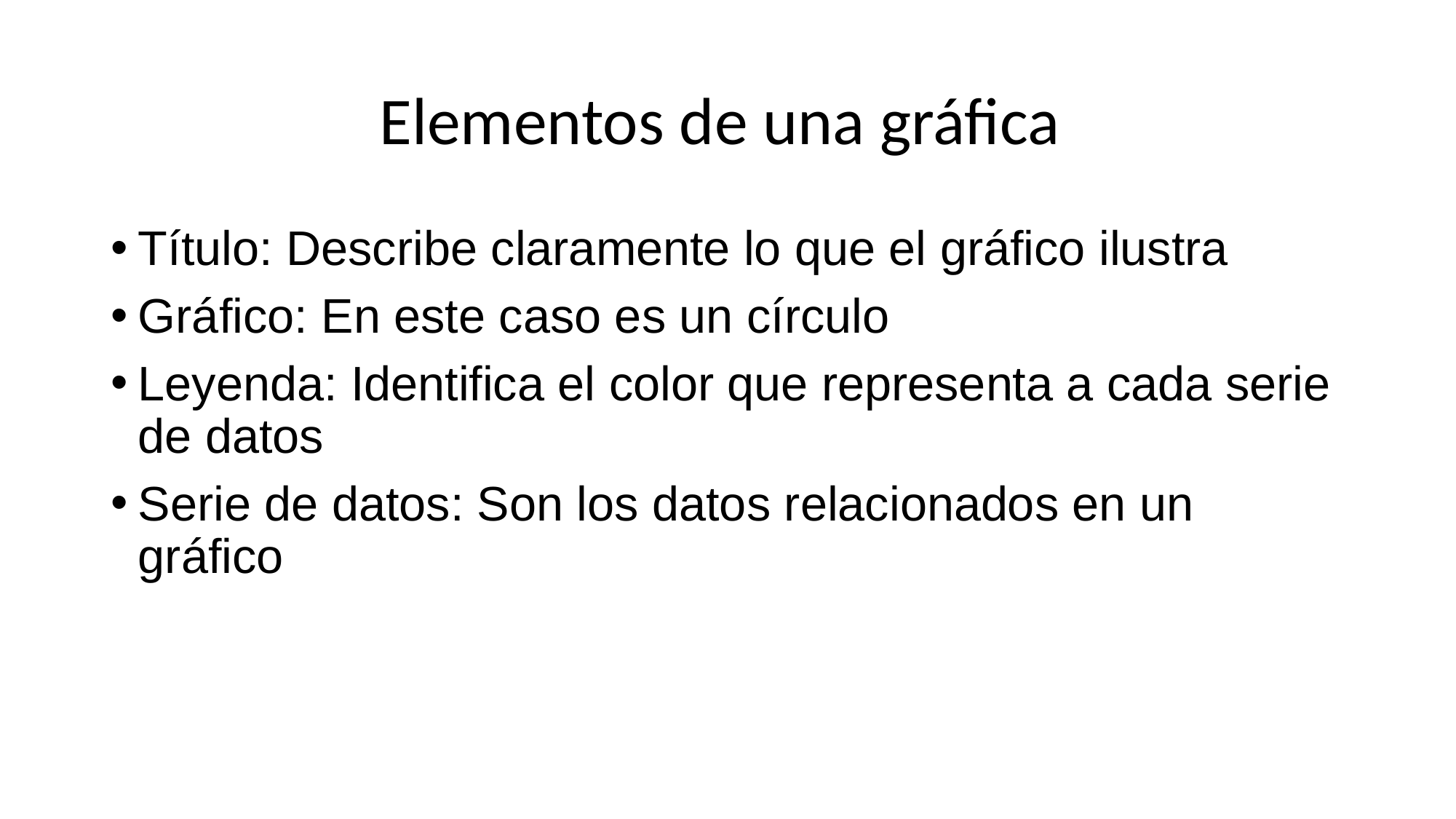

# Elementos de una gráfica
Título: Describe claramente lo que el gráfico ilustra
Gráfico: En este caso es un círculo
Leyenda: Identifica el color que representa a cada serie de datos
Serie de datos: Son los datos relacionados en un gráfico